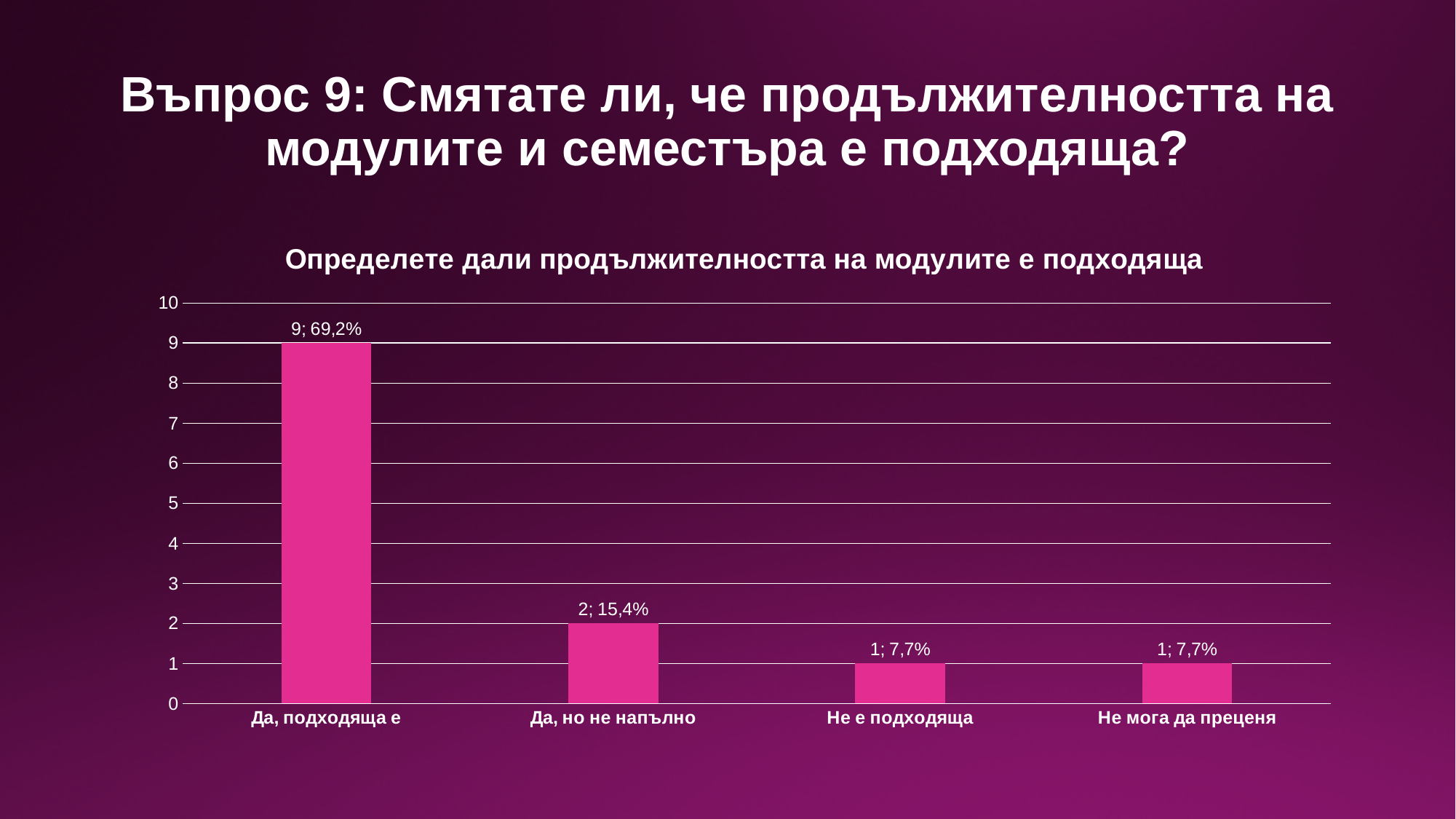

# Въпрос 9: Смятате ли, че продължителността на модулите и семестъра е подходяща?

### Chart:

| Category | Определете дали продължителността на модулите е подходяща |
|---|---|
| Да, подходяща е | 9.0 |
| Да, но не напълно | 2.0 |
| Не е подходяща | 1.0 |
| Не мога да преценя | 1.0 |